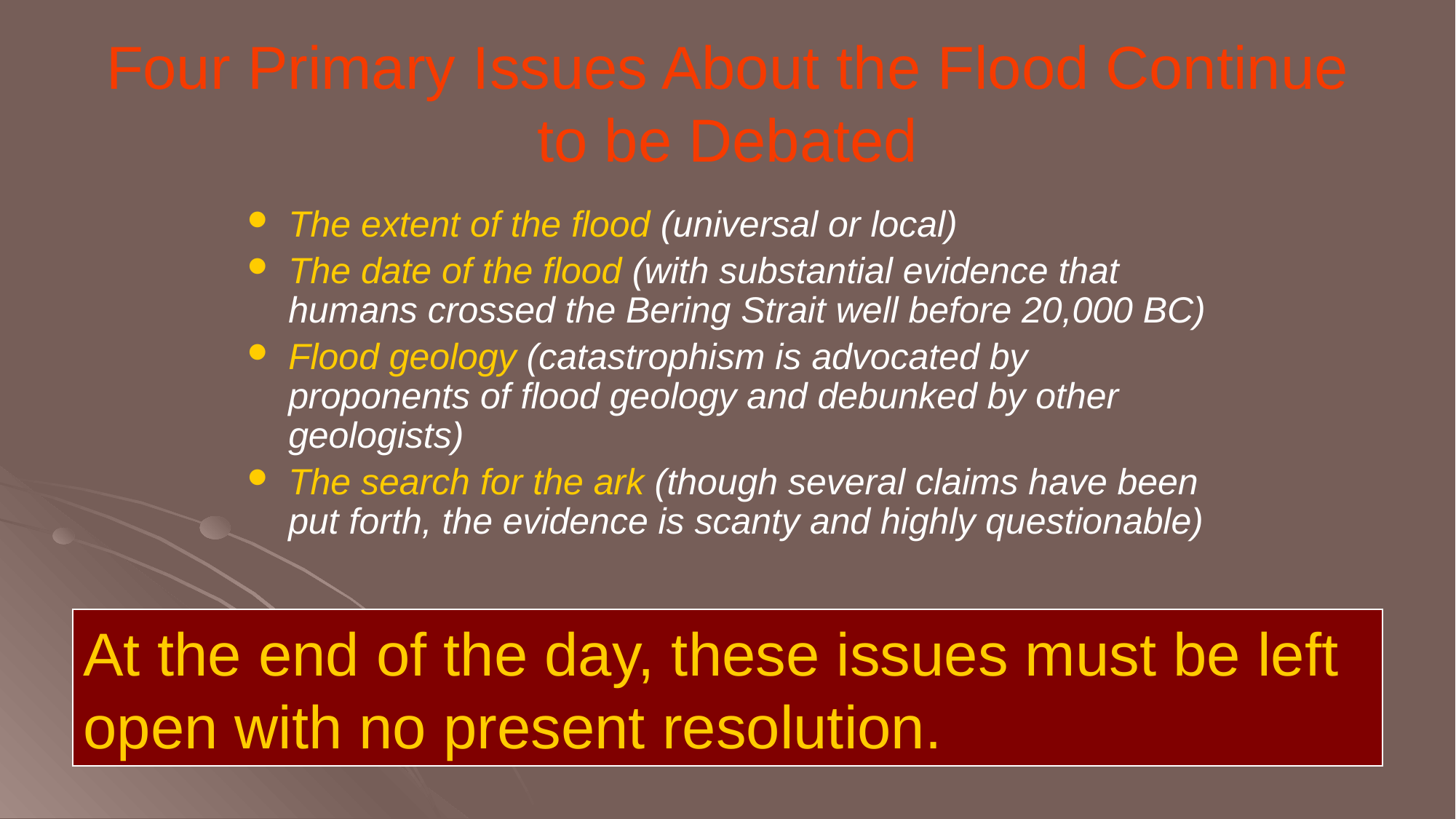

# Four Primary Issues About the Flood Continue to be Debated
The extent of the flood (universal or local)
The date of the flood (with substantial evidence that humans crossed the Bering Strait well before 20,000 BC)
Flood geology (catastrophism is advocated by proponents of flood geology and debunked by other geologists)
The search for the ark (though several claims have been put forth, the evidence is scanty and highly questionable)
At the end of the day, these issues must be left open with no present resolution.